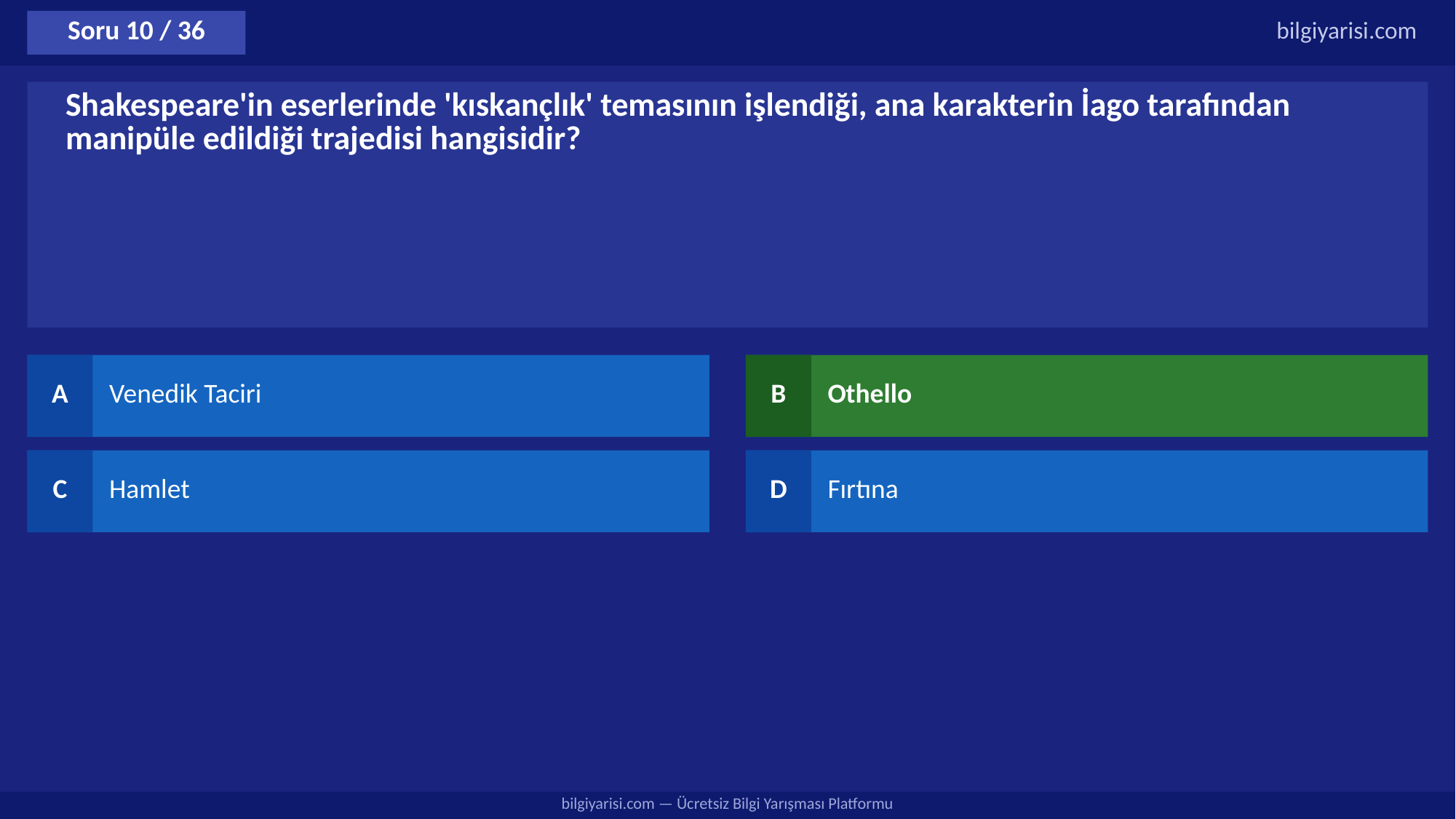

Soru 10 / 36
bilgiyarisi.com

Shakespeare'in eserlerinde 'kıskançlık' temasının işlendiği, ana karakterin İago tarafından manipüle edildiği trajedisi hangisidir?

A
Venedik Taciri

B
Othello

C
Hamlet

D
Fırtına
bilgiyarisi.com — Ücretsiz Bilgi Yarışması Platformu